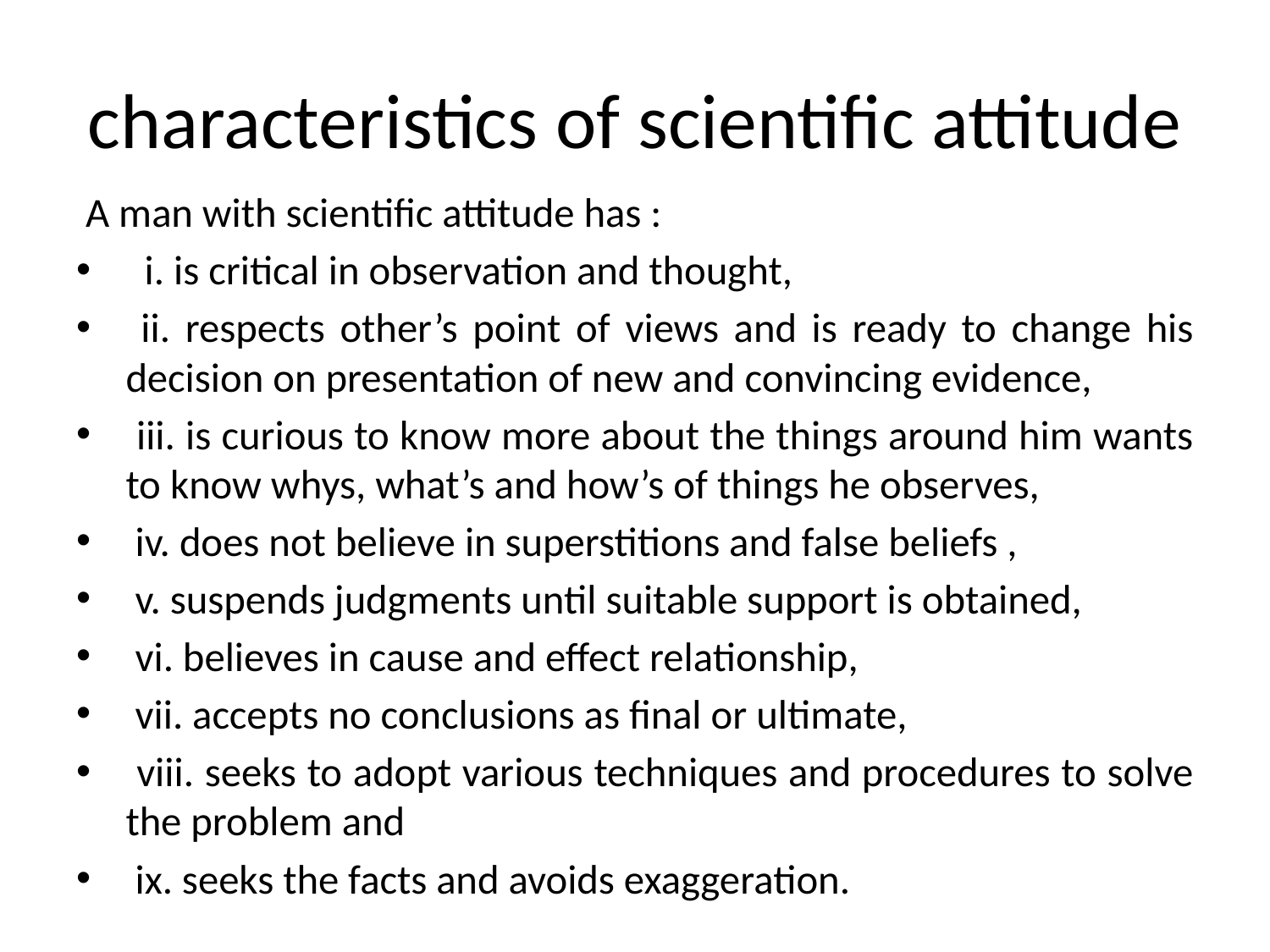

# characteristics of scientific attitude
 A man with scientific attitude has :
  i. is critical in observation and thought,
 ii. respects other’s point of views and is ready to change his decision on presentation of new and convincing evidence,
 iii. is curious to know more about the things around him wants to know whys, what’s and how’s of things he observes,
 iv. does not believe in superstitions and false beliefs ,
 v. suspends judgments until suitable support is obtained,
 vi. believes in cause and effect relationship,
 vii. accepts no conclusions as final or ultimate,
 viii. seeks to adopt various techniques and procedures to solve the problem and
 ix. seeks the facts and avoids exaggeration.